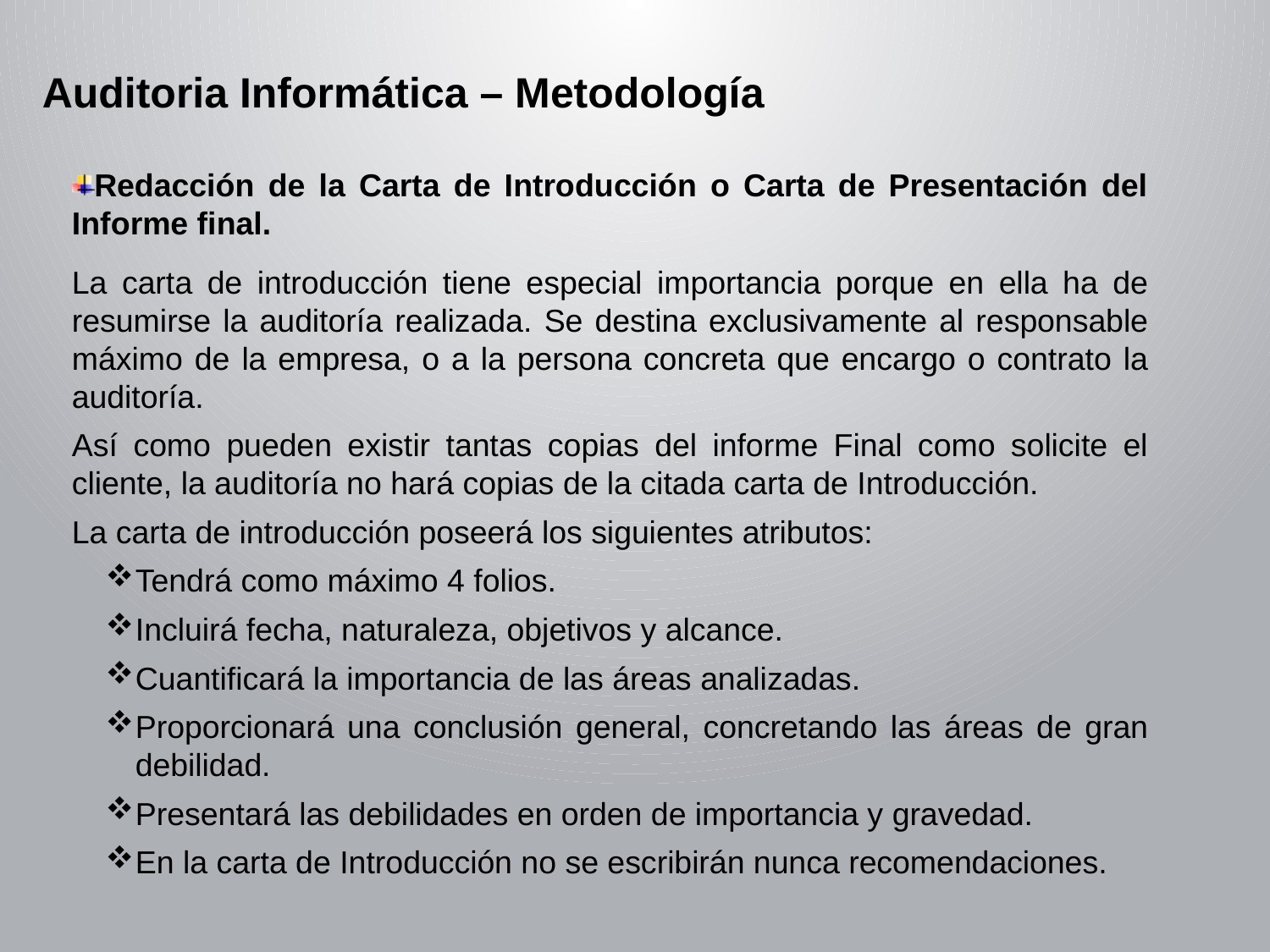

Auditoria Informática – Metodología

Redacción de la Carta de Introducción o Carta de Presentación del Informe final.
La carta de introducción tiene especial importancia porque en ella ha de resumirse la auditoría realizada. Se destina exclusivamente al responsable máximo de la empresa, o a la persona concreta que encargo o contrato la auditoría.
Así como pueden existir tantas copias del informe Final como solicite el cliente, la auditoría no hará copias de la citada carta de Introducción.
La carta de introducción poseerá los siguientes atributos:
Tendrá como máximo 4 folios.
Incluirá fecha, naturaleza, objetivos y alcance.
Cuantificará la importancia de las áreas analizadas.
Proporcionará una conclusión general, concretando las áreas de gran debilidad.
Presentará las debilidades en orden de importancia y gravedad.
En la carta de Introducción no se escribirán nunca recomendaciones.